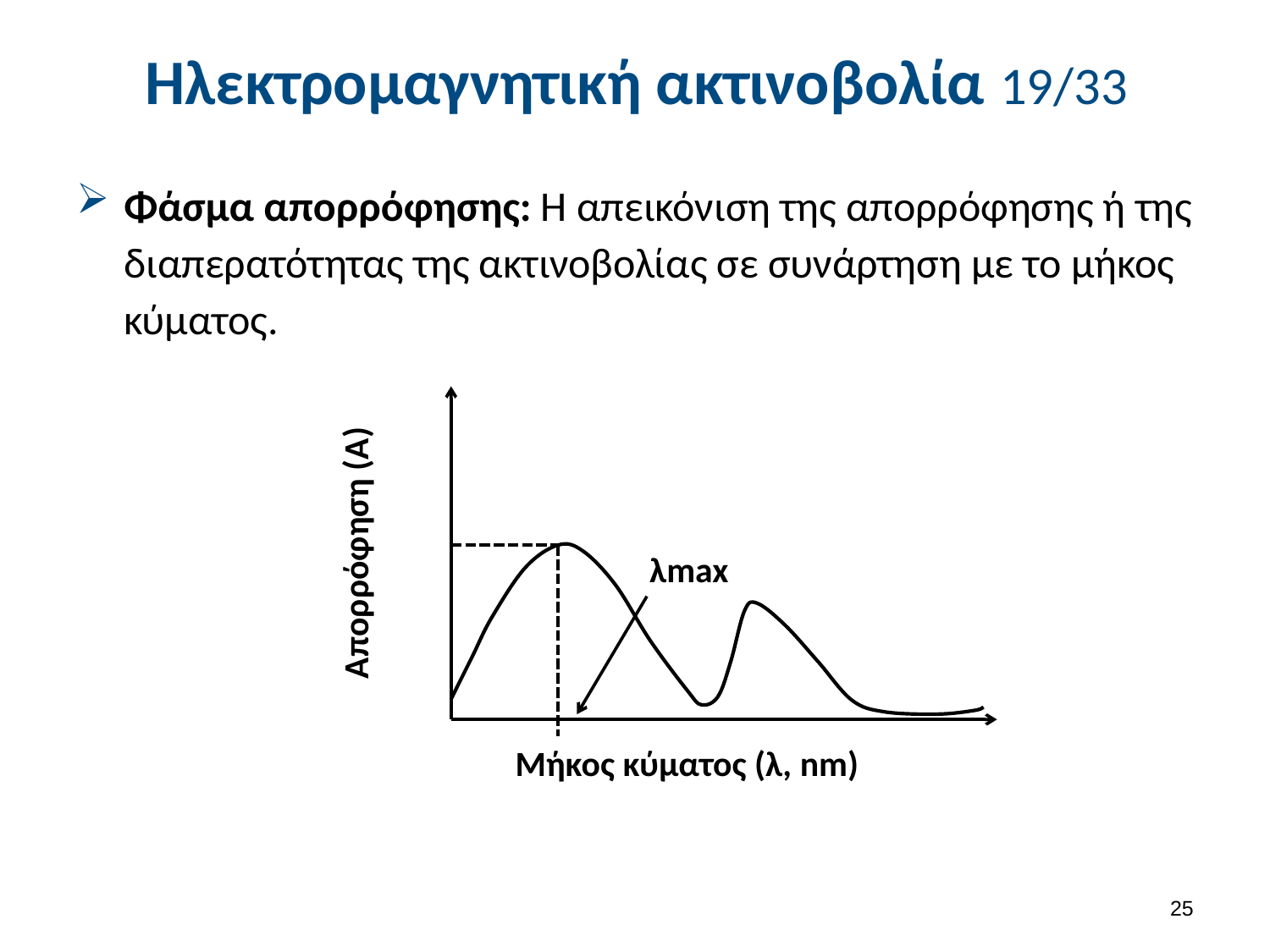

# Ηλεκτρομαγνητική ακτινοβολία 19/33
Φάσμα απορρόφησης: Η απεικόνιση της απορρόφησης ή της διαπερατότητας της ακτινοβολίας σε συνάρτηση με το μήκος κύματος.

Απορρόφηση (Α)
λmax

Μήκος κύματος (λ, nm)
25